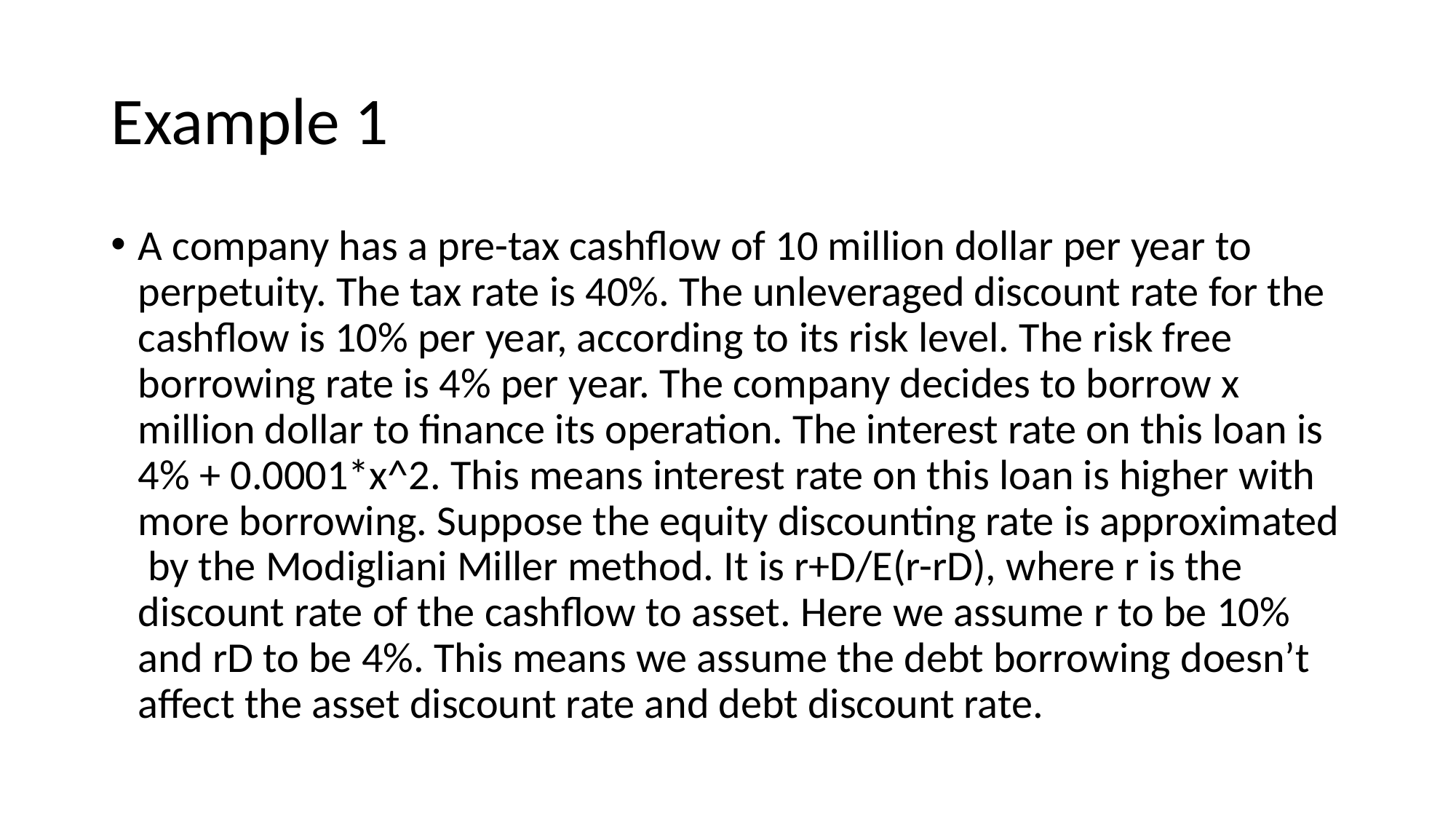

# Example 1
A company has a pre-tax cashflow of 10 million dollar per year to perpetuity. The tax rate is 40%. The unleveraged discount rate for the cashflow is 10% per year, according to its risk level. The risk free borrowing rate is 4% per year. The company decides to borrow x million dollar to finance its operation. The interest rate on this loan is 4% + 0.0001*x^2. This means interest rate on this loan is higher with more borrowing. Suppose the equity discounting rate is approximated  by the Modigliani Miller method. It is r+D/E(r-rD), where r is the discount rate of the cashflow to asset. Here we assume r to be 10% and rD to be 4%. This means we assume the debt borrowing doesn’t affect the asset discount rate and debt discount rate.